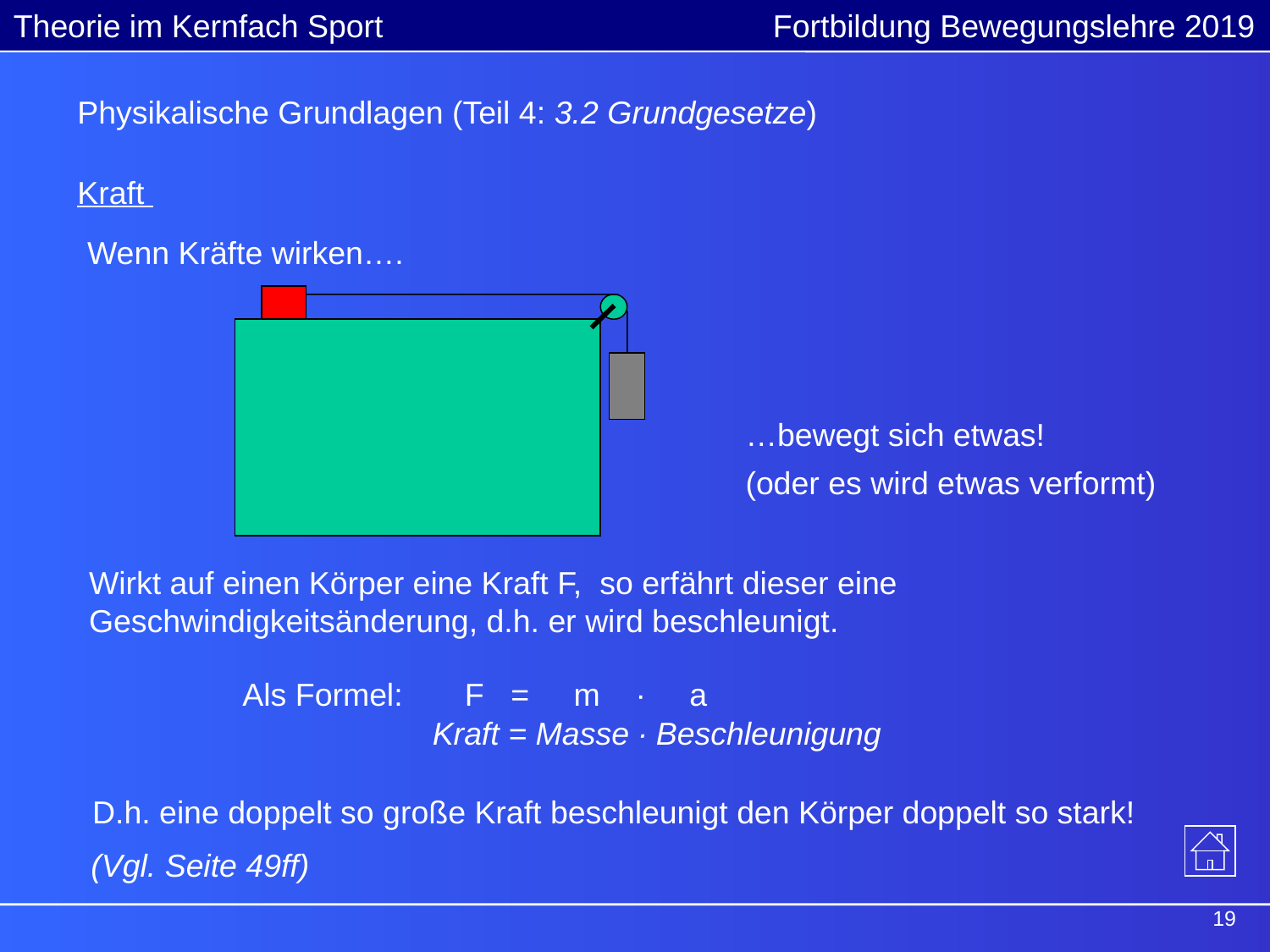

Physikalische Grundlagen (Teil 4: 3.2 Grundgesetze)
Kraft
Wenn Kräfte wirken….

…bewegt sich etwas!
(oder es wird etwas verformt)
Wirkt auf einen Körper eine Kraft F,  so erfährt dieser eine Geschwindigkeitsänderung, d.h. er wird beschleunigt.
Als Formel:       F   =     m    ∙     a
Kraft = Masse ∙ Beschleunigung
D.h. eine doppelt so große Kraft beschleunigt den Körper doppelt so stark!

(Vgl. Seite 49ff)

19